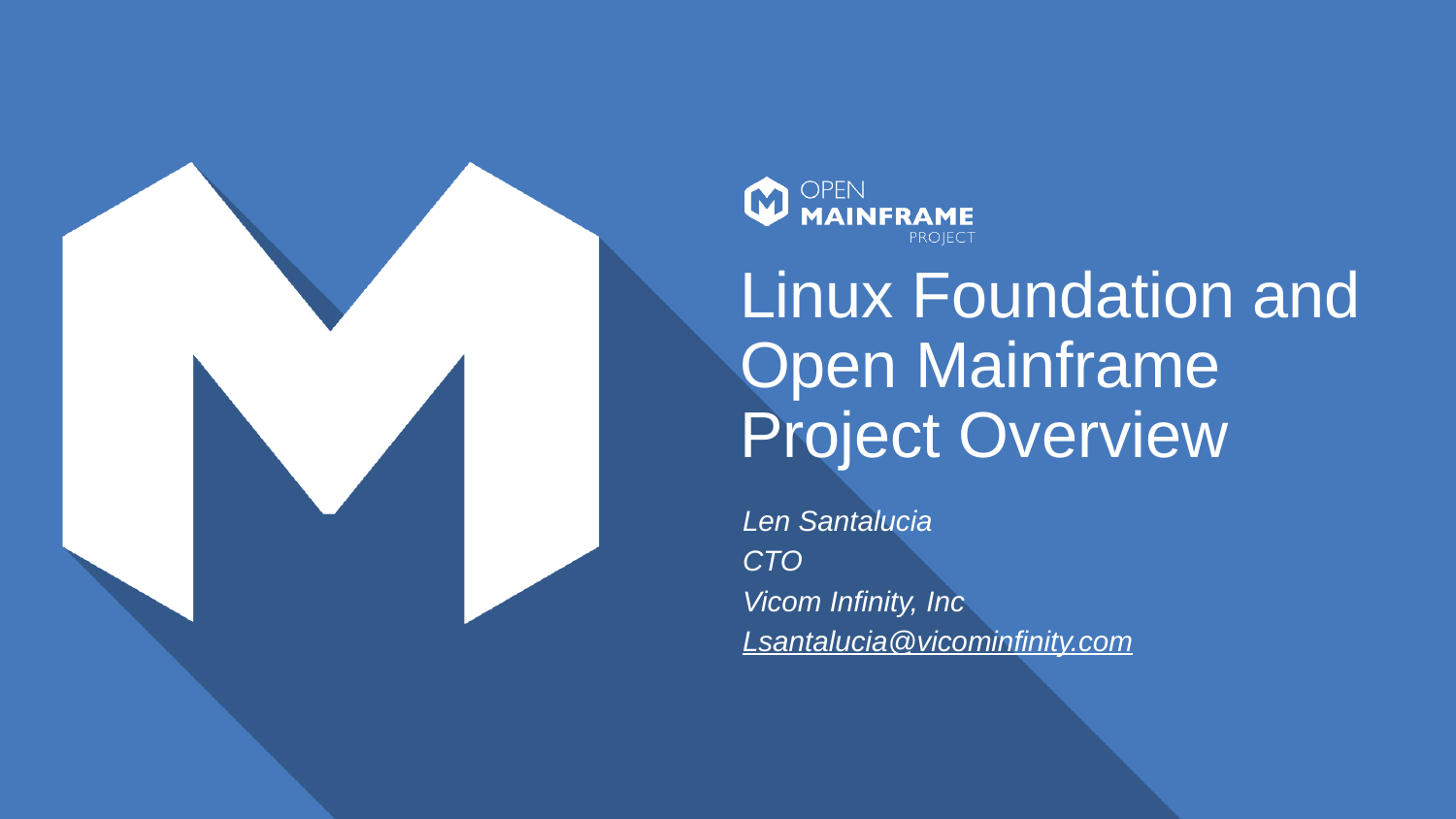

# Linux Foundation and Open Mainframe Project Overview
Len Santalucia
CTO
Vicom Infinity, Inc
Lsantalucia@vicominfinity.com